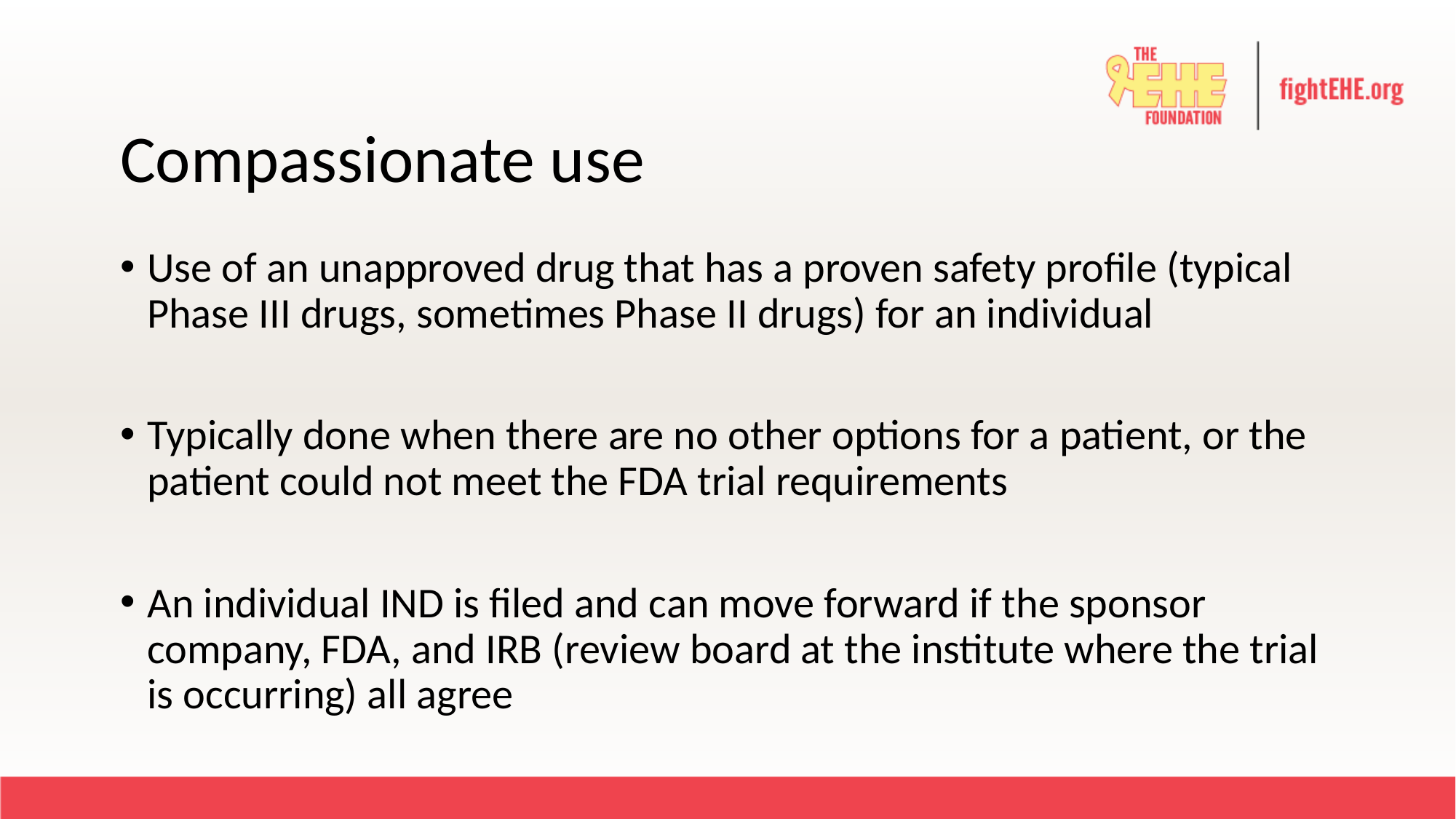

# Compassionate use
Use of an unapproved drug that has a proven safety profile (typical Phase III drugs, sometimes Phase II drugs) for an individual

Typically done when there are no other options for a patient, or the patient could not meet the FDA trial requirements

An individual IND is filed and can move forward if the sponsor company, FDA, and IRB (review board at the institute where the trial is occurring) all agree